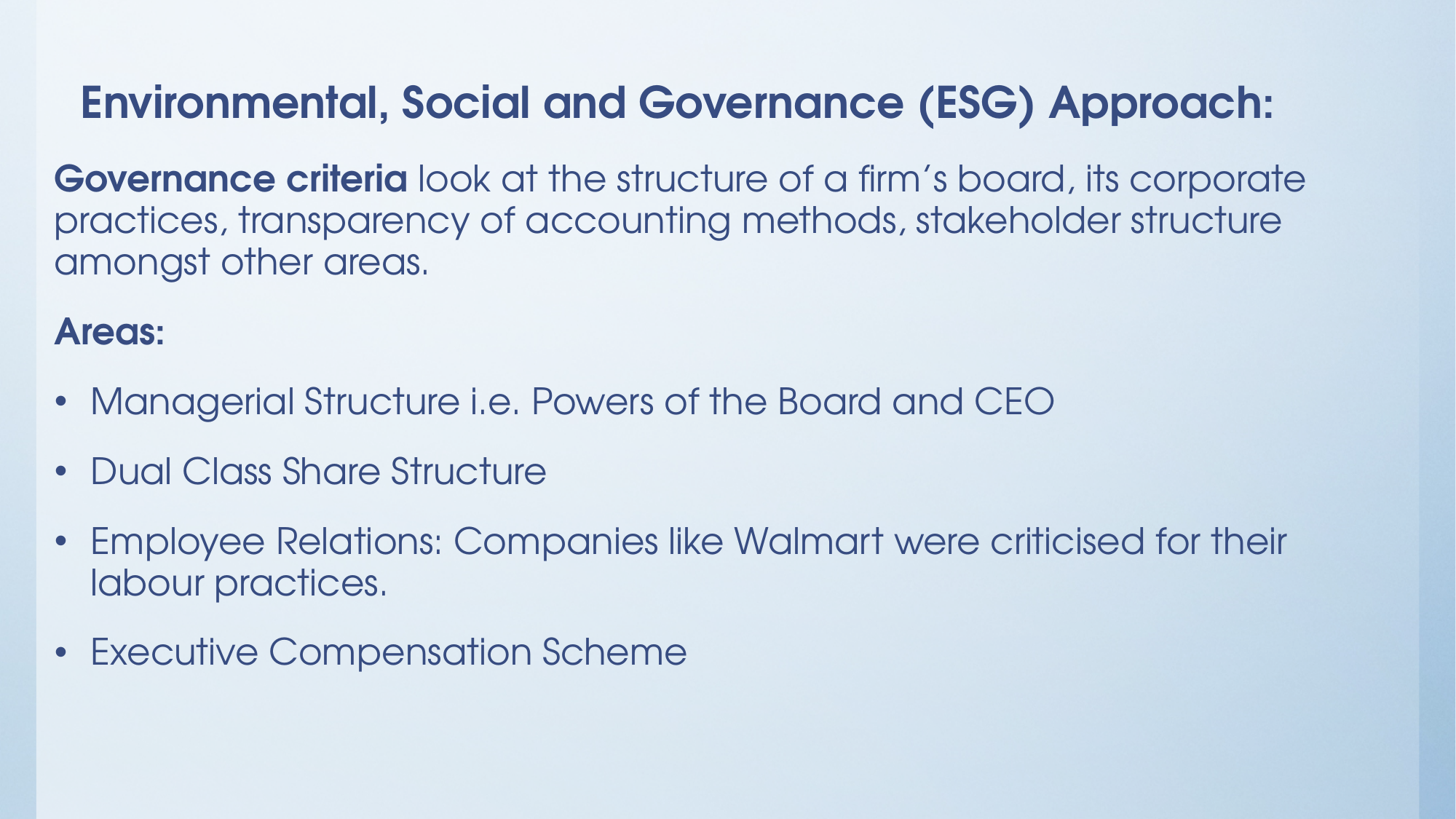

# Environmental, Social and Governance (ESG) Approach:
Governance criteria look at the structure of a firm’s board, its corporate practices, transparency of accounting methods, stakeholder structure amongst other areas.
Areas:
Managerial Structure i.e. Powers of the Board and CEO
Dual Class Share Structure
Employee Relations: Companies like Walmart were criticised for their labour practices.
Executive Compensation Scheme